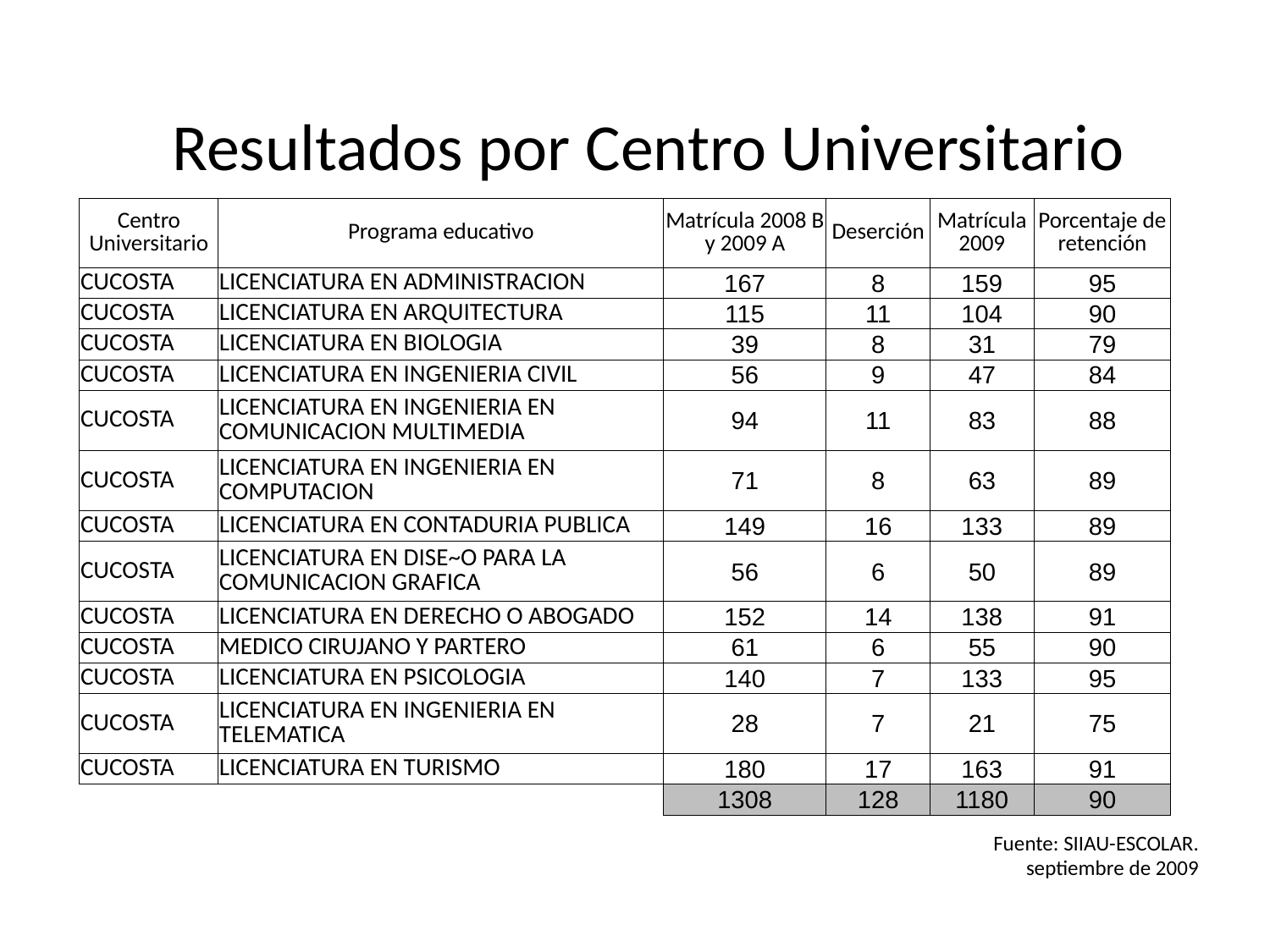

# Resultados por Centro Universitario
| Centro Universitario | Programa educativo | Matrícula 2008 B y 2009 A | Deserción | Matrícula 2009 | Porcentaje de retención |
| --- | --- | --- | --- | --- | --- |
| CUCOSTA | LICENCIATURA EN ADMINISTRACION | 167 | 8 | 159 | 95 |
| CUCOSTA | LICENCIATURA EN ARQUITECTURA | 115 | 11 | 104 | 90 |
| CUCOSTA | LICENCIATURA EN BIOLOGIA | 39 | 8 | 31 | 79 |
| CUCOSTA | LICENCIATURA EN INGENIERIA CIVIL | 56 | 9 | 47 | 84 |
| CUCOSTA | LICENCIATURA EN INGENIERIA EN COMUNICACION MULTIMEDIA | 94 | 11 | 83 | 88 |
| CUCOSTA | LICENCIATURA EN INGENIERIA EN COMPUTACION | 71 | 8 | 63 | 89 |
| CUCOSTA | LICENCIATURA EN CONTADURIA PUBLICA | 149 | 16 | 133 | 89 |
| CUCOSTA | LICENCIATURA EN DISE~O PARA LA COMUNICACION GRAFICA | 56 | 6 | 50 | 89 |
| CUCOSTA | LICENCIATURA EN DERECHO O ABOGADO | 152 | 14 | 138 | 91 |
| CUCOSTA | MEDICO CIRUJANO Y PARTERO | 61 | 6 | 55 | 90 |
| CUCOSTA | LICENCIATURA EN PSICOLOGIA | 140 | 7 | 133 | 95 |
| CUCOSTA | LICENCIATURA EN INGENIERIA EN TELEMATICA | 28 | 7 | 21 | 75 |
| CUCOSTA | LICENCIATURA EN TURISMO | 180 | 17 | 163 | 91 |
|  |  | 1308 | 128 | 1180 | 90 |
Fuente: SIIAU-ESCOLAR.
septiembre de 2009